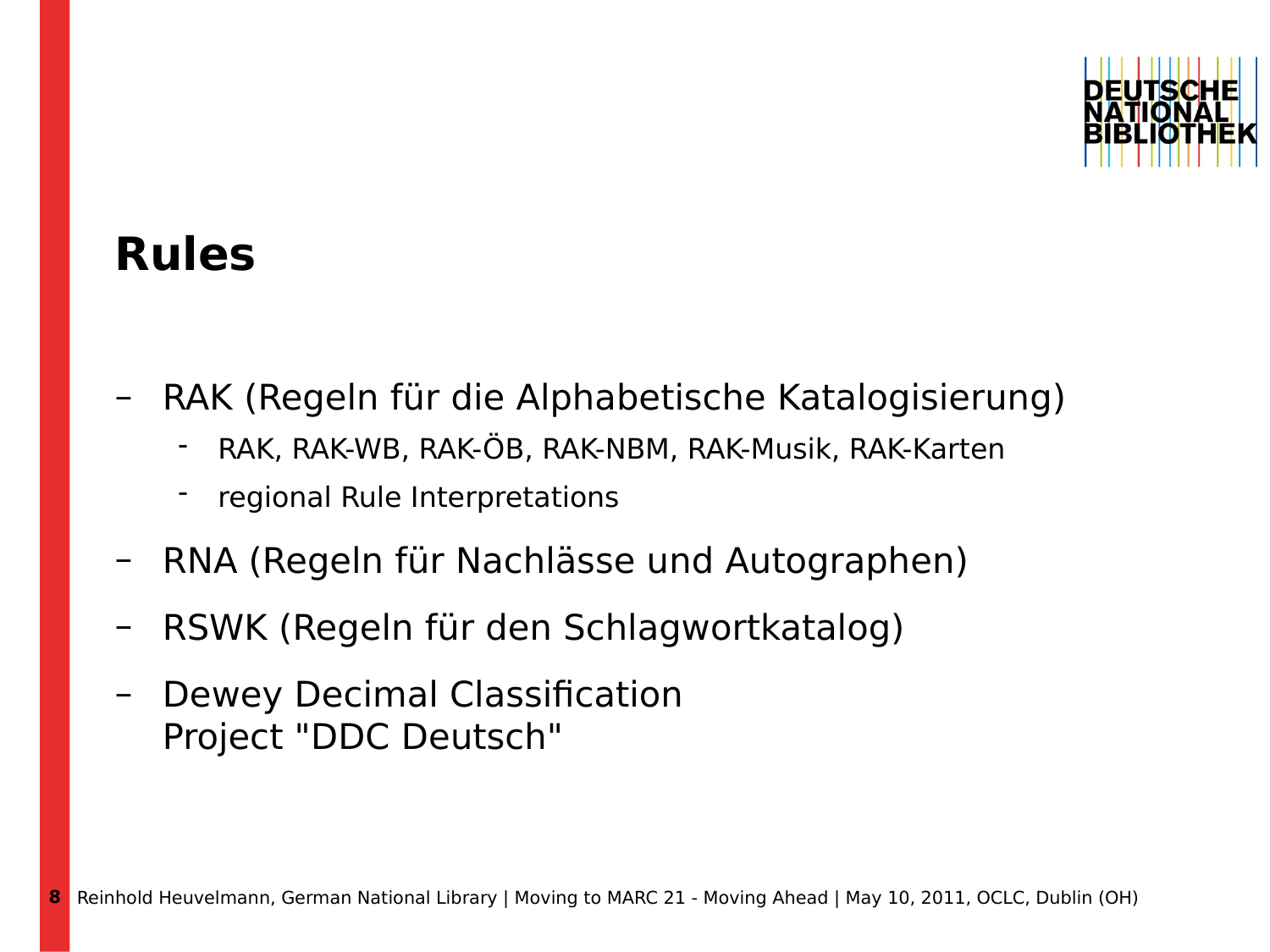

8
# Rules
RAK (Regeln für die Alphabetische Katalogisierung)
RAK, RAK-WB, RAK-ÖB, RAK-NBM, RAK-Musik, RAK-Karten
regional Rule Interpretations
RNA (Regeln für Nachlässe und Autographen)
RSWK (Regeln für den Schlagwortkatalog)
Dewey Decimal Classification
Project "DDC Deutsch"
 Reinhold Heuvelmann, German National Library | Moving to MARC 21 - Moving Ahead | May 10, 2011, OCLC, Dublin (OH)